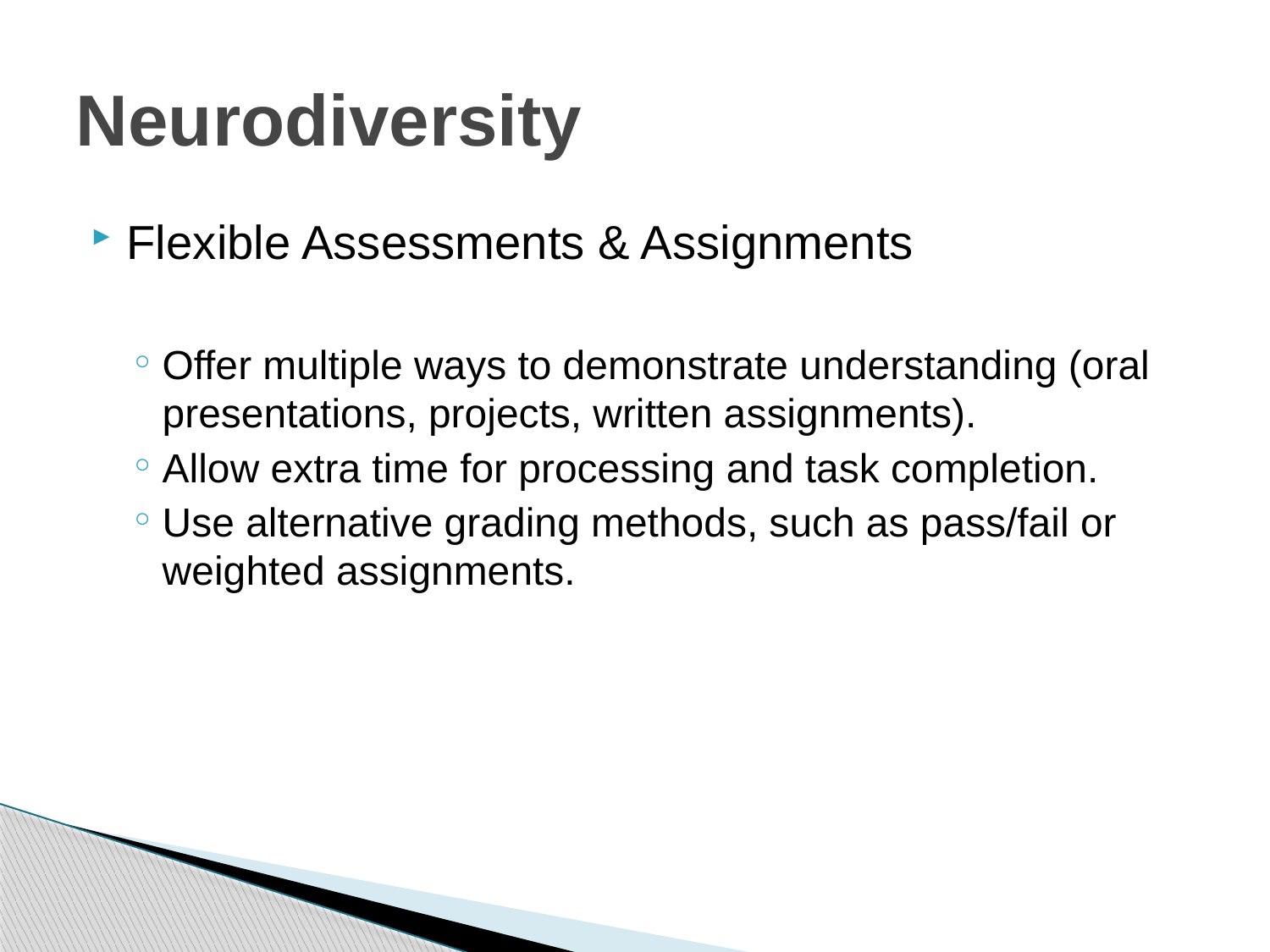

# Neurodiversity
Flexible Assessments & Assignments

Offer multiple ways to demonstrate understanding (oral presentations, projects, written assignments).
Allow extra time for processing and task completion.
Use alternative grading methods, such as pass/fail or weighted assignments.